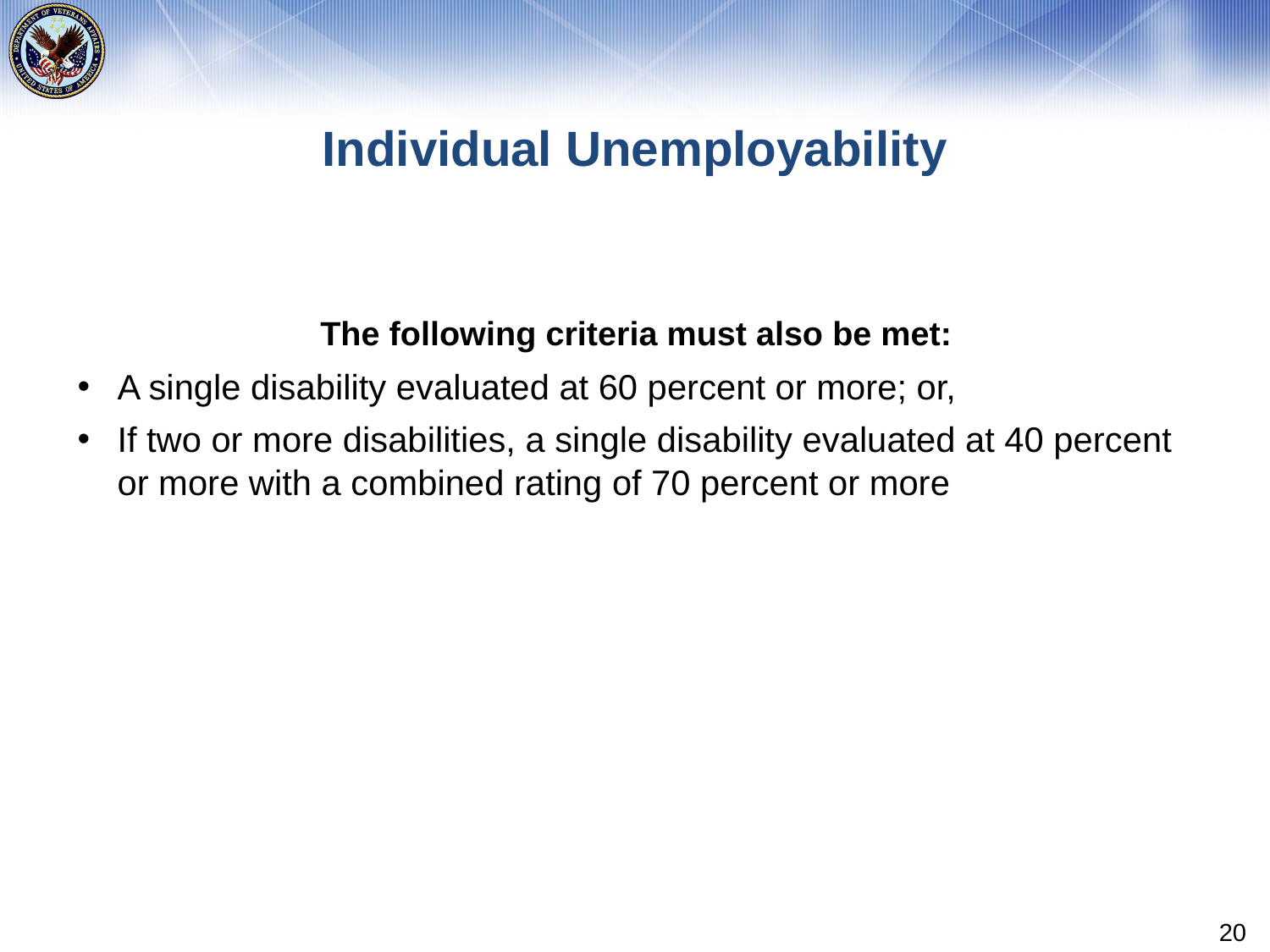

# Individual Unemployability
The following criteria must also be met:
A single disability evaluated at 60 percent or more; or,
If two or more disabilities, a single disability evaluated at 40 percent or more with a combined rating of 70 percent or more
20